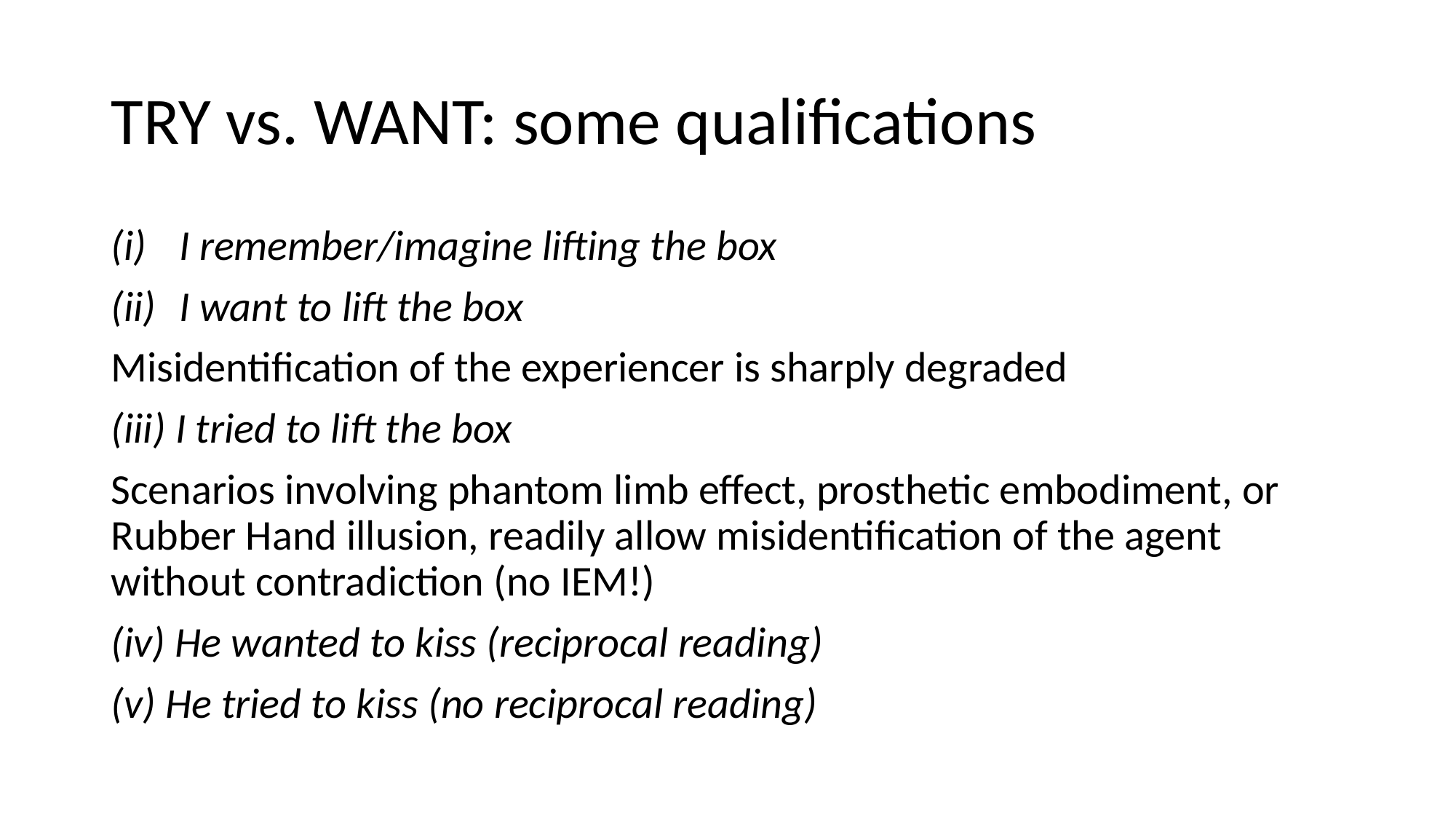

# TRY vs. WANT: some qualifications
I remember/imagine lifting the box
I want to lift the box
Misidentification of the experiencer is sharply degraded
(iii) I tried to lift the box
Scenarios involving phantom limb effect, prosthetic embodiment, or Rubber Hand illusion, readily allow misidentification of the agent without contradiction (no IEM!)
(iv) He wanted to kiss (reciprocal reading)
(v) He tried to kiss (no reciprocal reading)